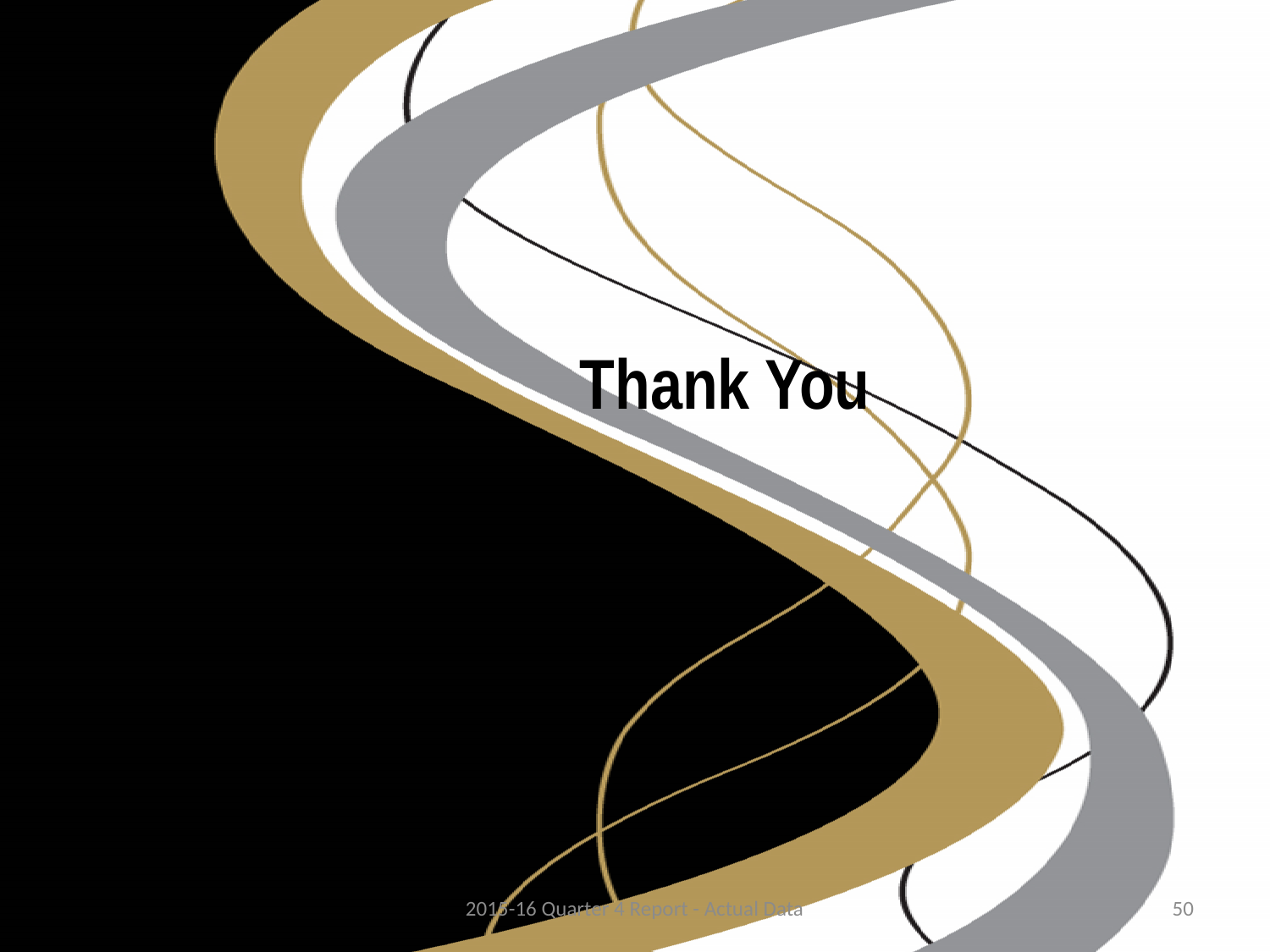

# Thank You
2015-16 Quarter 4 Report - Actual Data
50